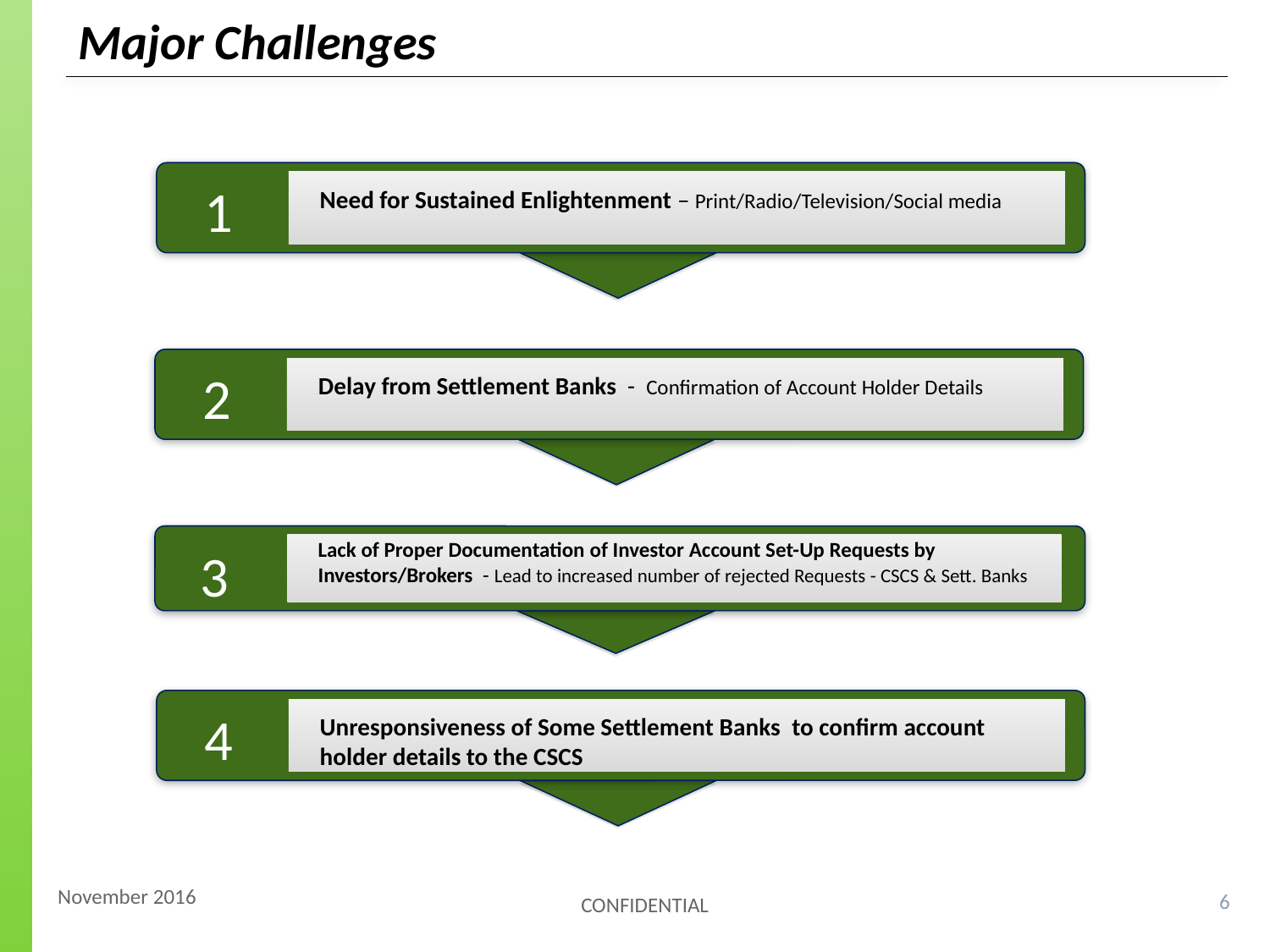

Major Challenges

1

Need for Sustained Enlightenment – Print/Radio/Television/Social media

2

Delay from Settlement Banks  -  Confirmation of Account Holder Details

Action by the CSCS

 3

    Lack of Proper Documentation of Investor Account Set-Up Requests by
    Investors/Brokers  - Lead to increased number of rejected Requests - CSCS & Sett. Banks

.

4

Unresponsiveness of Some Settlement Banks  to confirm account holder details to the CSCS

November 2016
6
CONFIDENTIAL